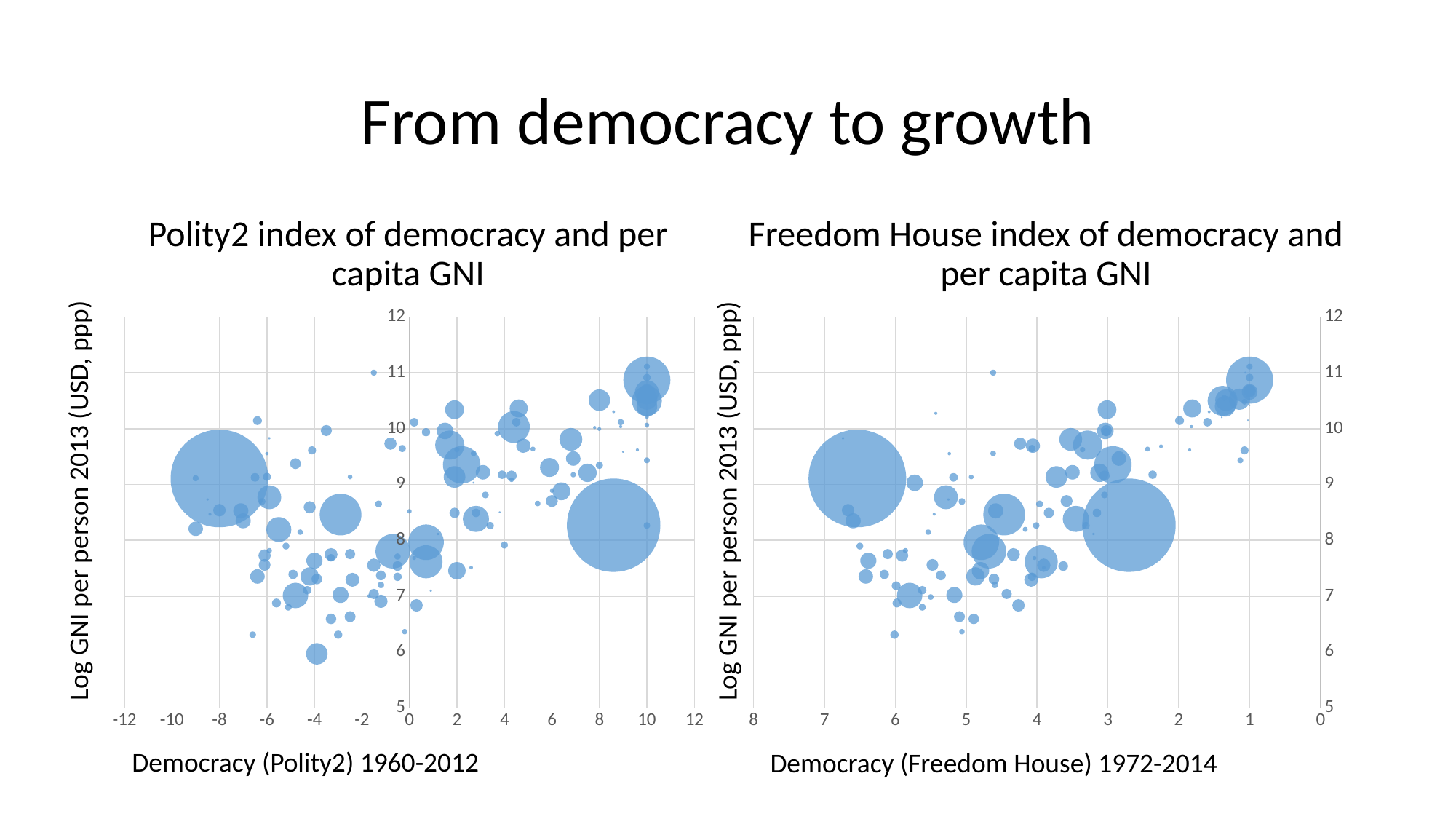

# From democracy to growth
Polity2 index of democracy and per capita GNI
Freedom House index of democracy and per capita GNI

### Chart

| Category |  |
|---|---|

### Chart

| Category |  |
|---|---|
Log GNI per person 2013 (USD, ppp)
Log GNI per person 2013 (USD, ppp)
Democracy (Polity2) 1960-2012
Democracy (Freedom House) 1972-2014